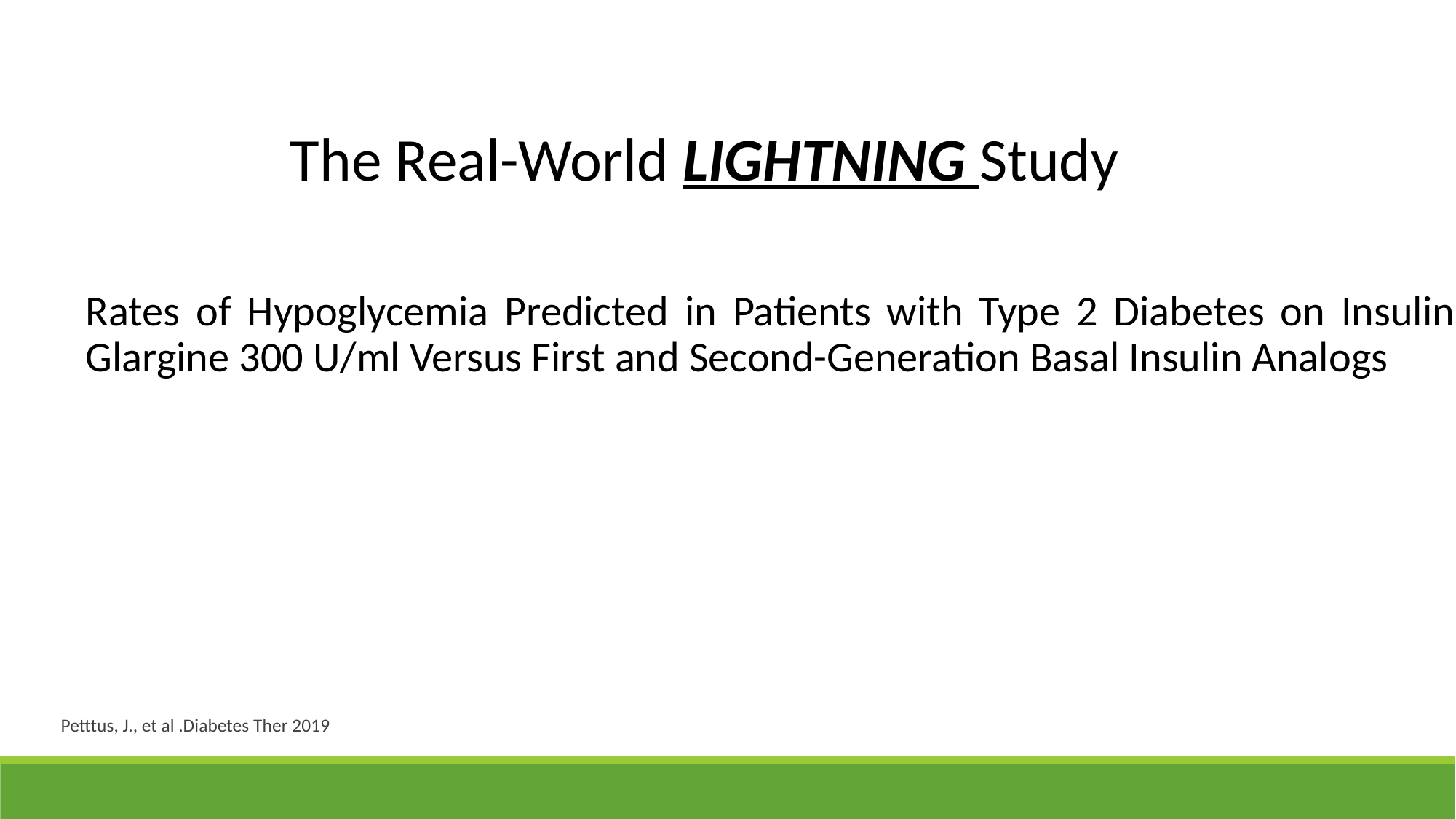

The Real-World LIGHTNING Study

Rates of Hypoglycemia Predicted in Patients with Type 2 Diabetes on Insulin Glargine 300 U/ml Versus First and Second-Generation Basal Insulin Analogs
Petttus, J., et al .Diabetes Ther 2019